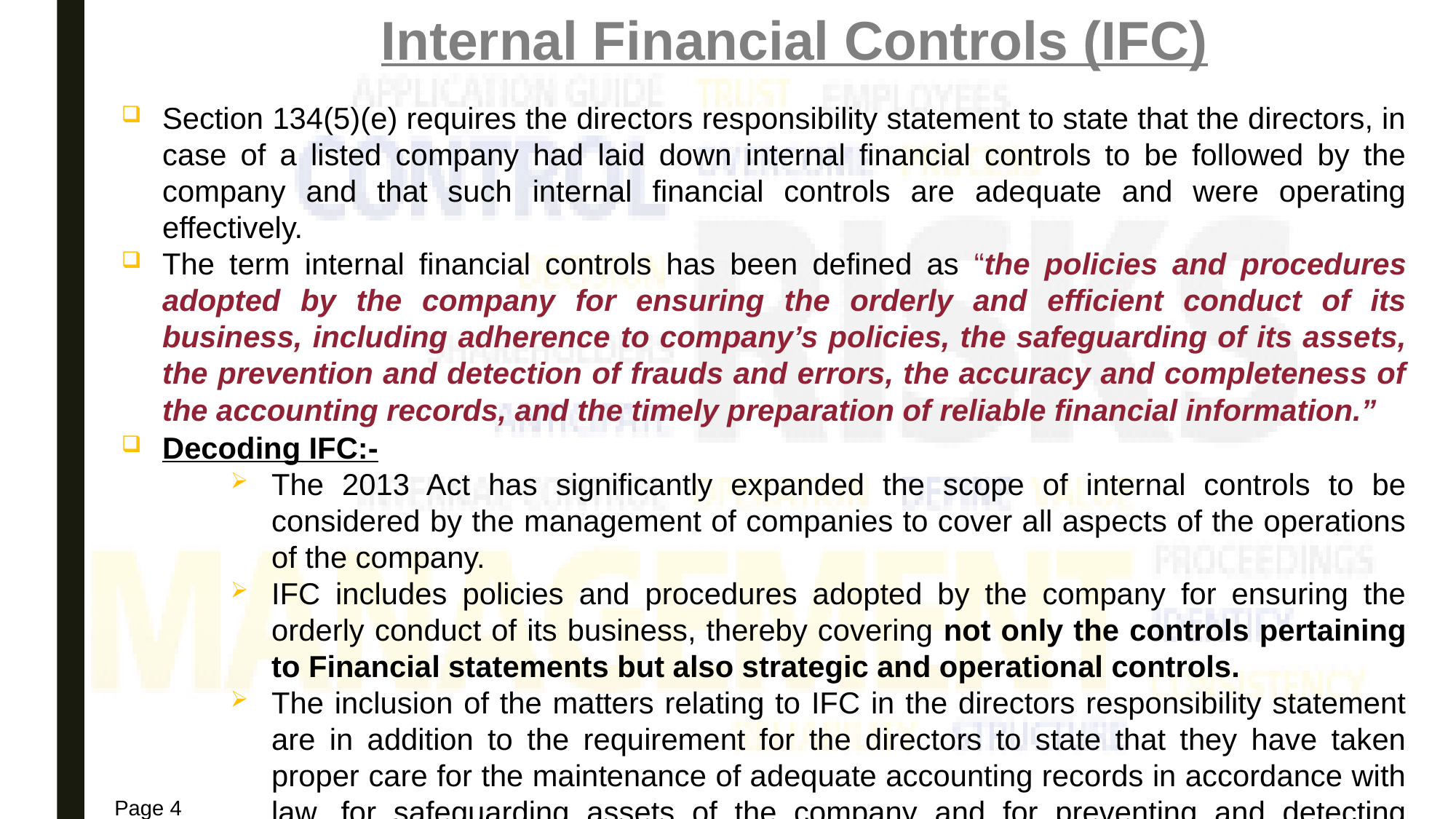

Internal Financial Controls (IFC)
Section 134(5)(e) requires the directors responsibility statement to state that the directors, in case of a listed company had laid down internal financial controls to be followed by the company and that such internal financial controls are adequate and were operating effectively.
The term internal financial controls has been defined as “the policies and procedures adopted by the company for ensuring the orderly and efficient conduct of its business, including adherence to company’s policies, the safeguarding of its assets, the prevention and detection of frauds and errors, the accuracy and completeness of the accounting records, and the timely preparation of reliable financial information.”

Decoding IFC:-
The 2013 Act has significantly expanded the scope of internal controls to be considered by the management of companies to cover all aspects of the operations of the company.
IFC includes policies and procedures adopted by the company for ensuring the orderly conduct of its business, thereby covering not only the controls pertaining to Financial statements but also strategic and operational controls.
The inclusion of the matters relating to IFC in the directors responsibility statement are in addition to the requirement for the directors to state that they have taken proper care for the maintenance of adequate accounting records in accordance with law, for safeguarding assets of the company and for preventing and detecting frauds.

Page 4